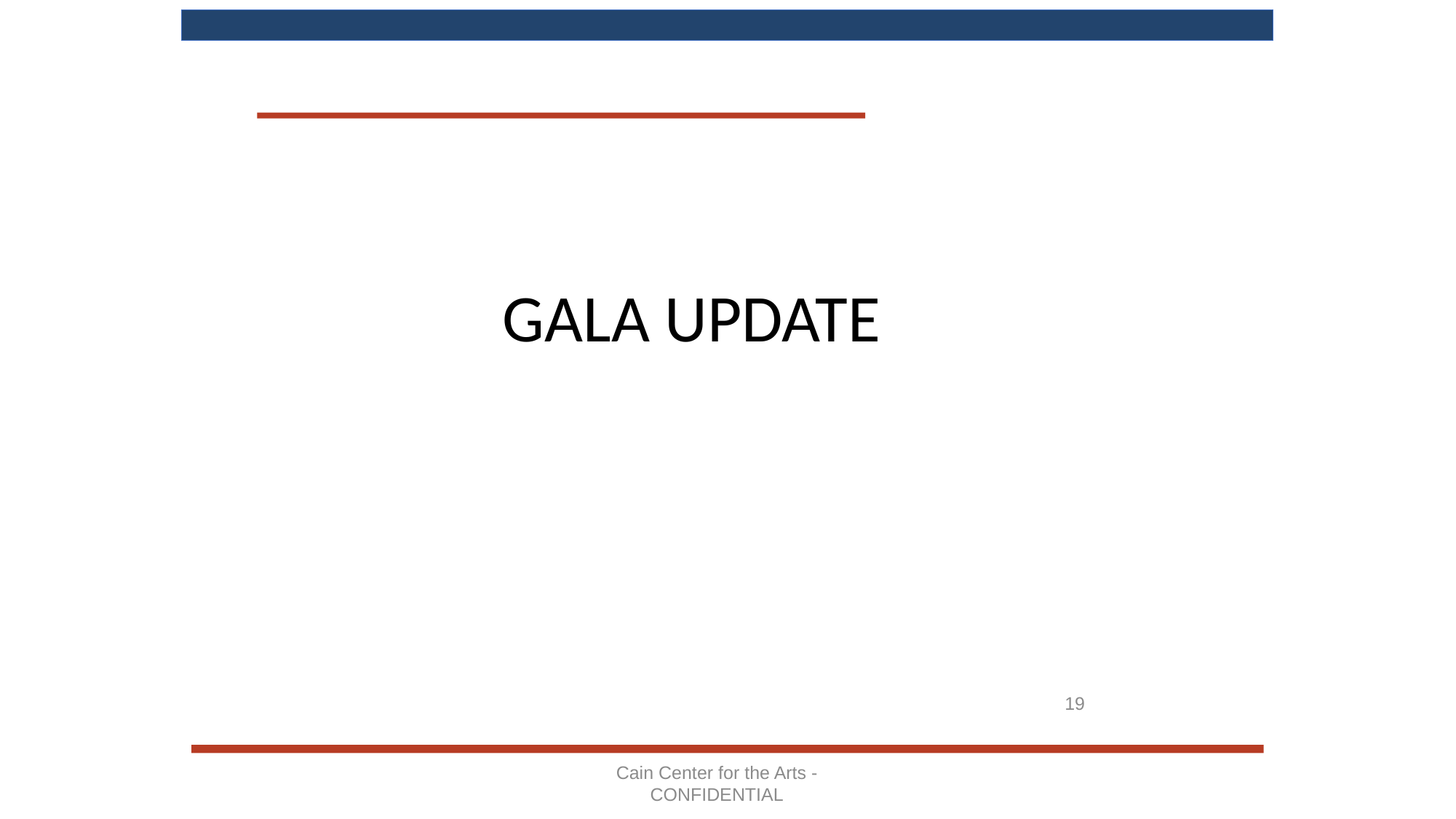

GALA UPDATE

19

Cain Center for the Arts - CONFIDENTIAL